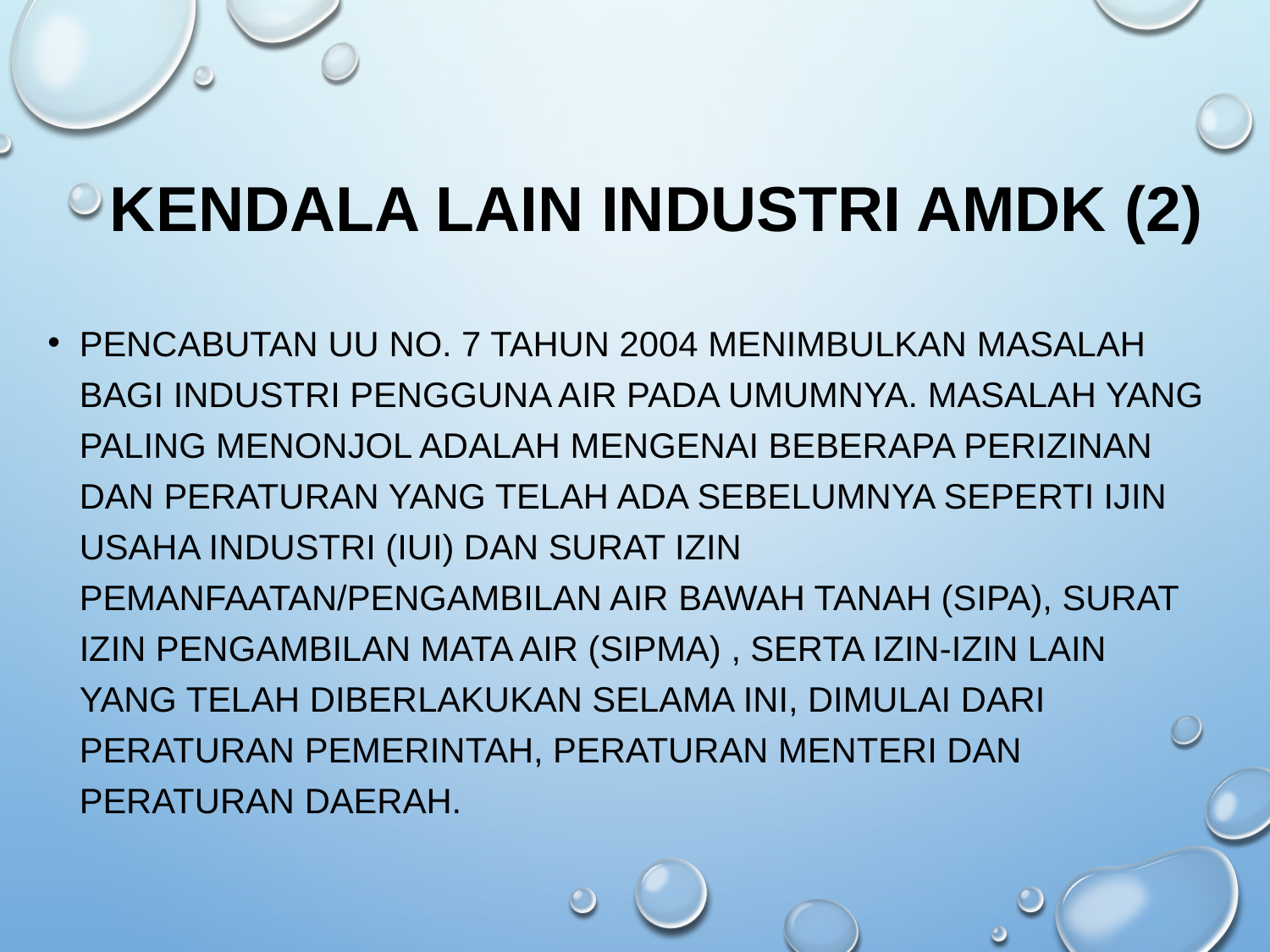

# Kendala Lain Industri AMDK (2)
Pencabutan UU No. 7 Tahun 2004 menimbulkan masalah bagi industri pengguna air pada umumnya. Masalah yang paling menonjol adalah mengenai beberapa perizinan dan peraturan yang telah ada sebelumnya seperti Ijin Usaha Industri (IUI) dan Surat Izin Pemanfaatan/Pengambilan Air Bawah Tanah (SIPA), Surat Izin Pengambilan Mata Air (SIPMA) , serta izin-izin lain yang telah diberlakukan selama ini, dimulai dari Peraturan Pemerintah, Peraturan Menteri dan Peraturan Daerah.